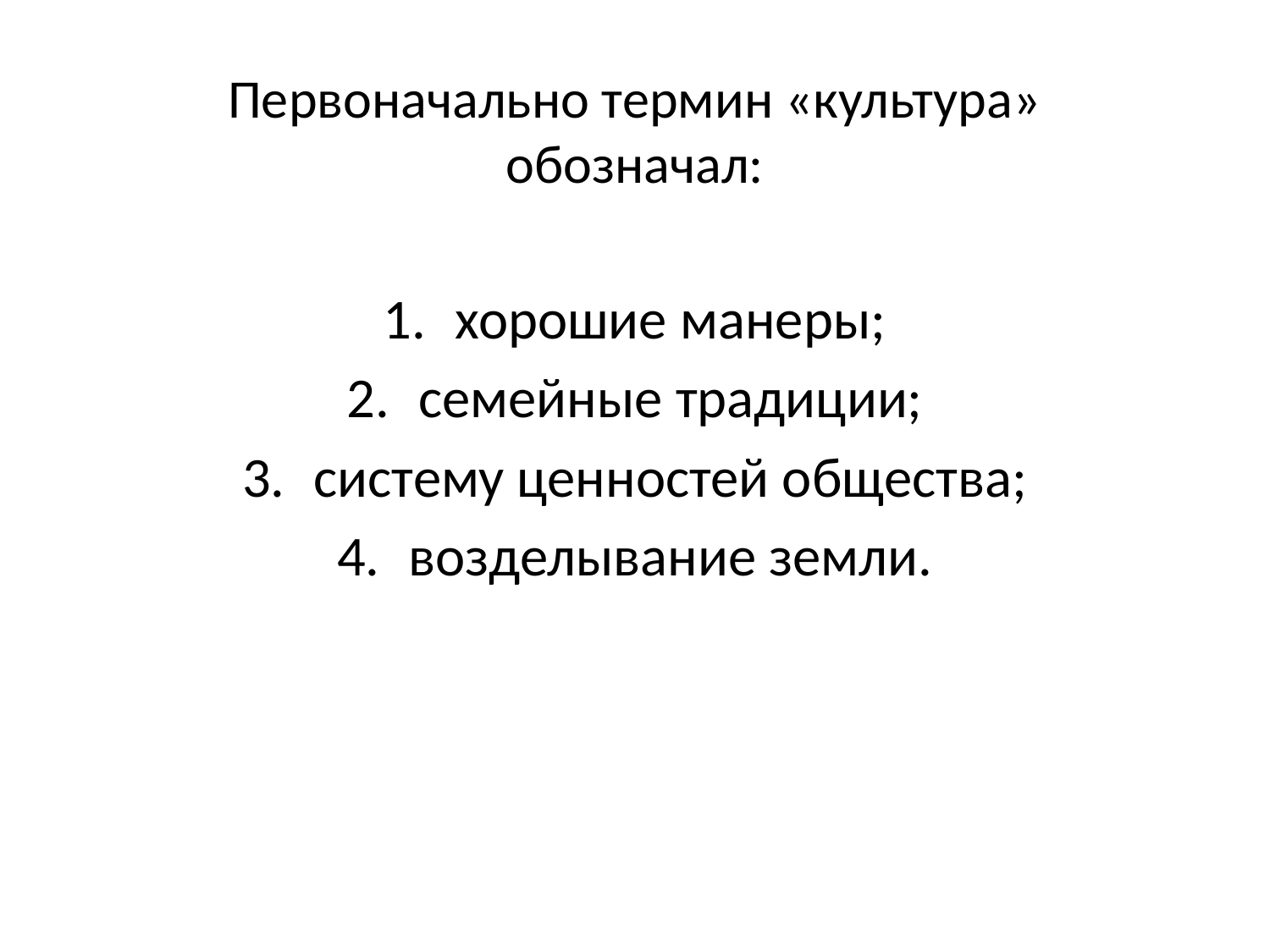

# Первоначально термин «культура» обозначал:
хорошие манеры;
семейные традиции;
систему ценностей общества;
возделывание земли.